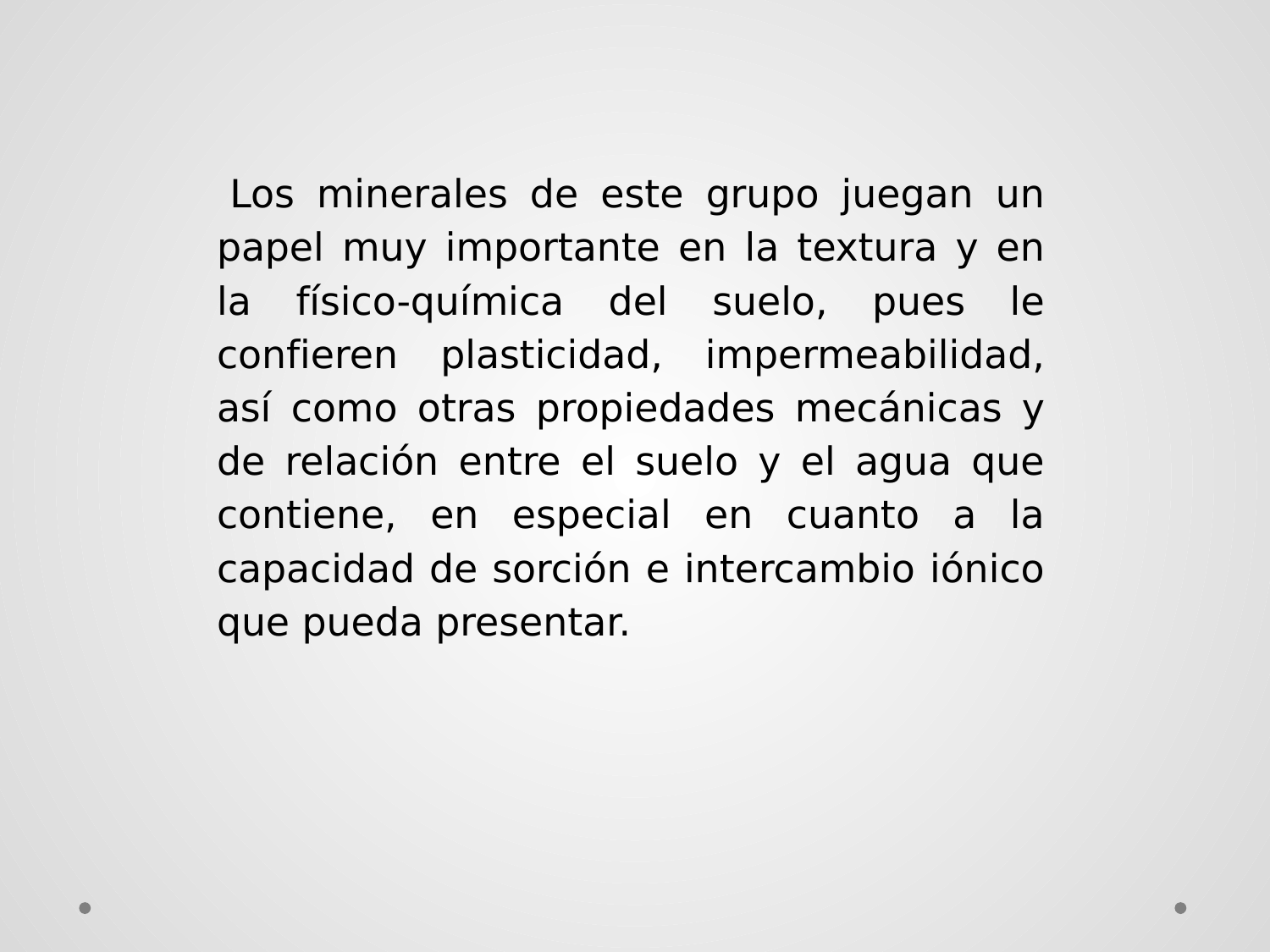

Los minerales de este grupo juegan un papel muy importante en la textura y en la físico-química del suelo, pues le confieren plasticidad, impermeabilidad, así como otras propiedades mecánicas y de relación entre el suelo y el agua que contiene, en especial en cuanto a la capacidad de sorción e intercambio iónico que pueda presentar.